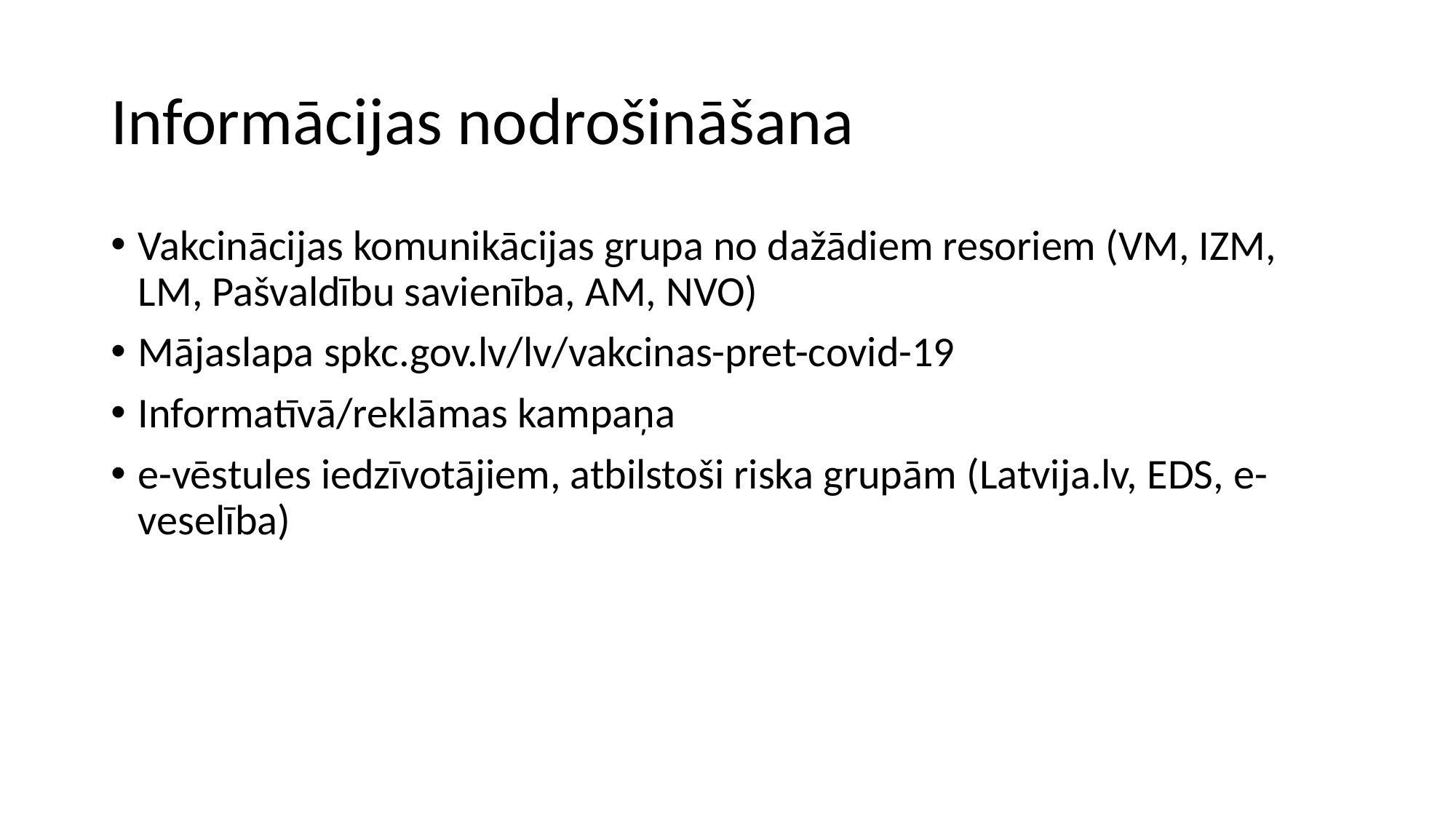

# Informācijas nodrošināšana
Vakcinācijas komunikācijas grupa no dažādiem resoriem (VM, IZM, LM, Pašvaldību savienība, AM, NVO)
Mājaslapa spkc.gov.lv/lv/vakcinas-pret-covid-19
Informatīvā/reklāmas kampaņa
e-vēstules iedzīvotājiem, atbilstoši riska grupām (Latvija.lv, EDS, e-veselība)